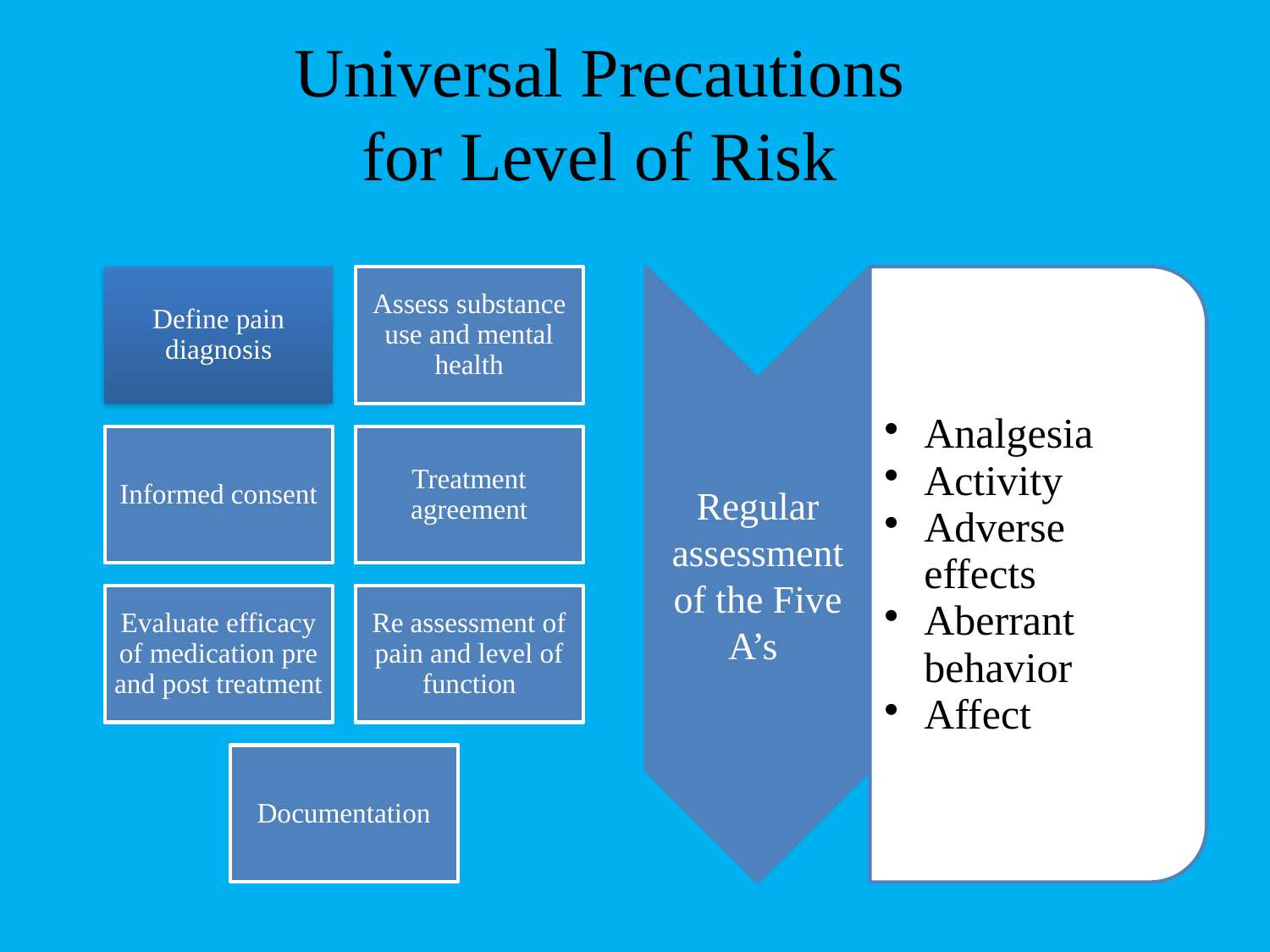

# Universal Precautions for Level of Risk
Define pain diagnosis
Assess substance use and mental health
Informed consent
Treatment agreement
Evaluate efficacy of medication pre and post treatment
Re assessment of pain and level of function
Documentation
Analgesia
Activity
Affect